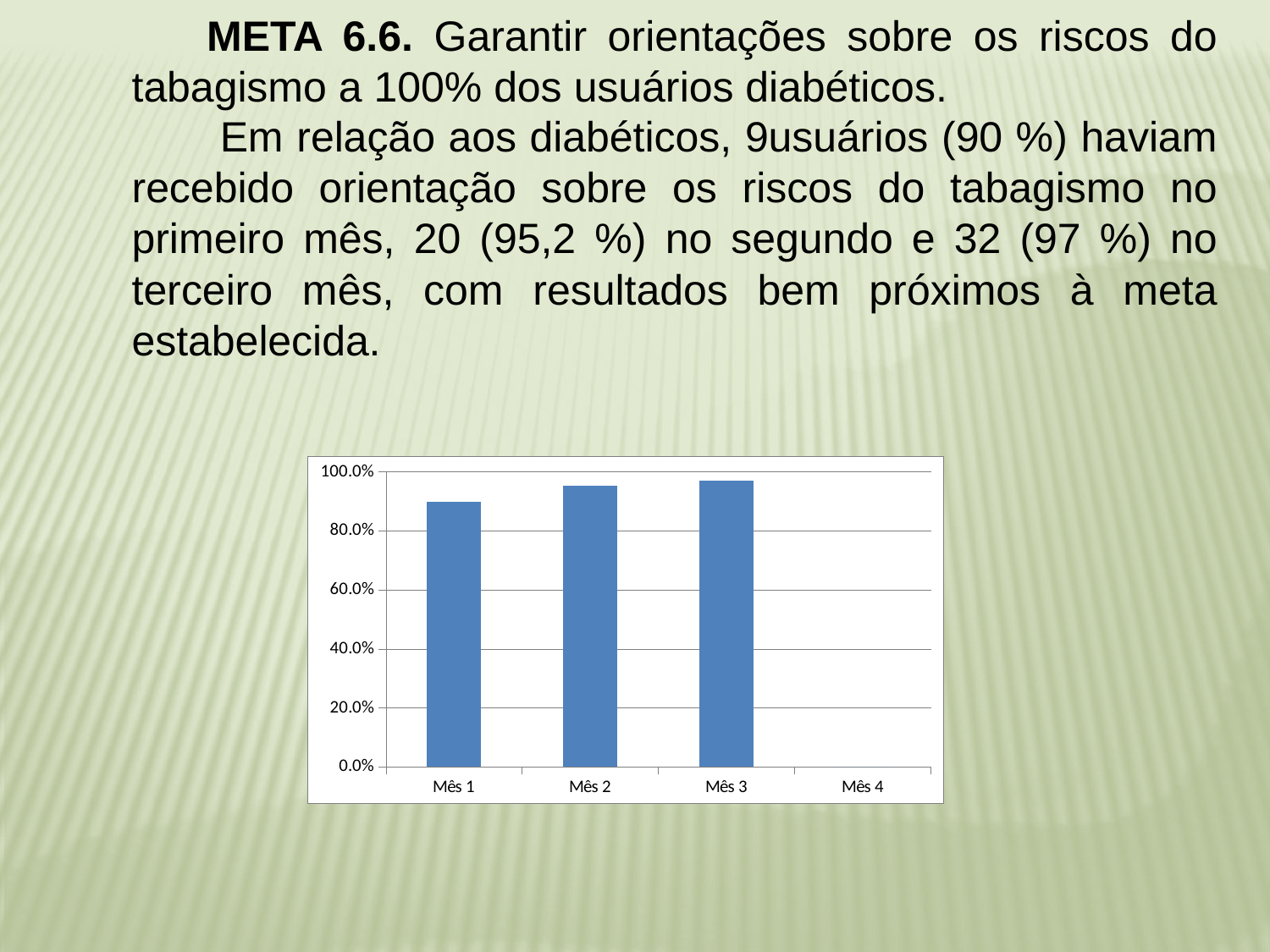

META 6.6. Garantir orientações sobre os riscos do tabagismo a 100% dos usuários diabéticos.
 Em relação aos diabéticos, 9usuários (90 %) haviam recebido orientação sobre os riscos do tabagismo no primeiro mês, 20 (95,2 %) no segundo e 32 (97 %) no terceiro mês, com resultados bem próximos à meta estabelecida.

### Chart

| Category | Proporção de diabéticos que receberam orientação sobre os riscos do tabagismo |
|---|---|
| Mês 1 | 0.9 |
| Mês 2 | 0.9523809523809523 |
| Mês 3 | 0.9696969696969695 |
| Mês 4 | 0.0 |